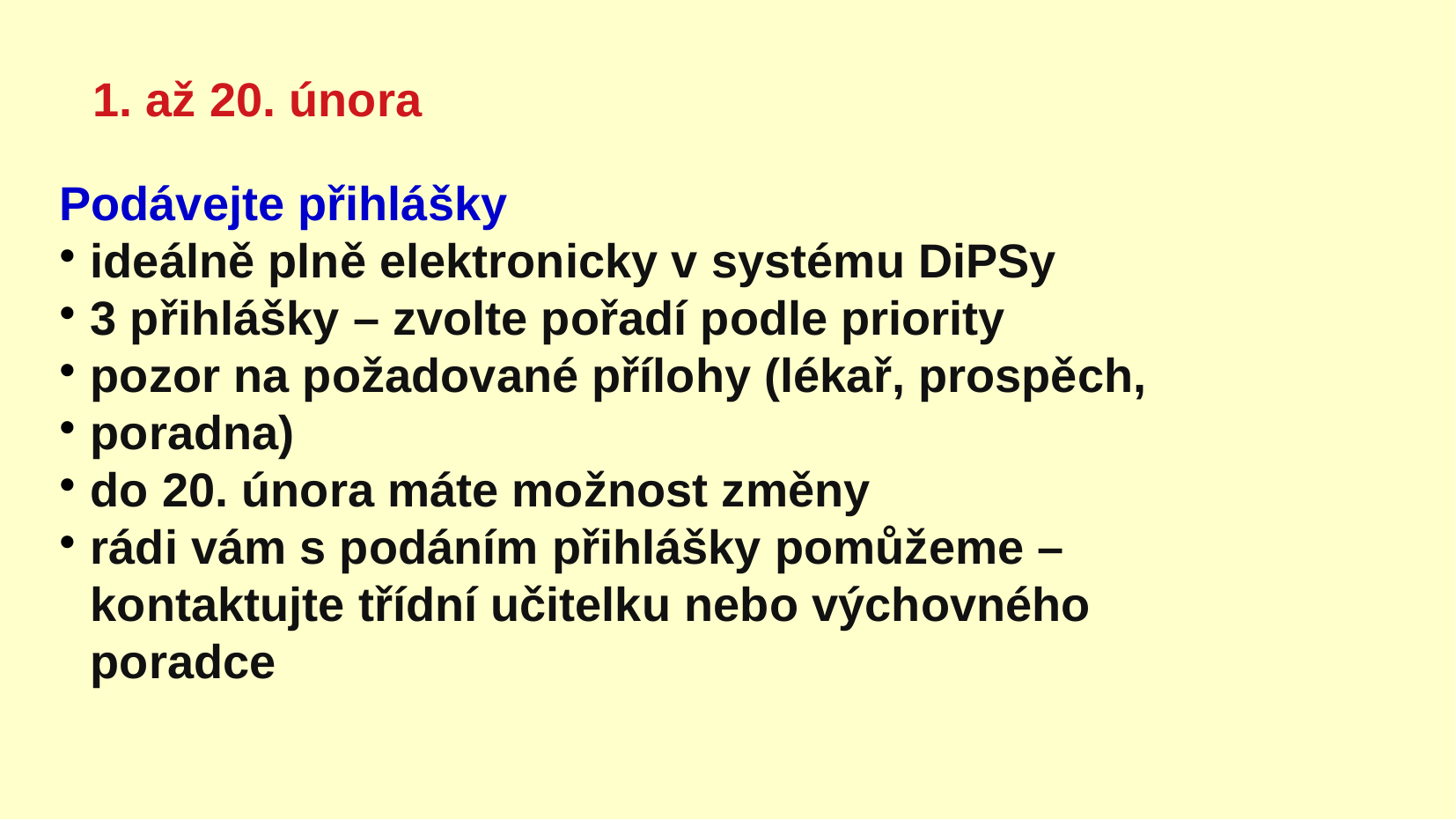

1. až 20. února
Podávejte přihlášky
ideálně plně elektronicky v systému DiPSy
3 přihlášky – zvolte pořadí podle priority
pozor na požadované přílohy (lékař, prospěch,
poradna)
do 20. února máte možnost změny
rádi vám s podáním přihlášky pomůžeme – kontaktujte třídní učitelku nebo výchovného poradce